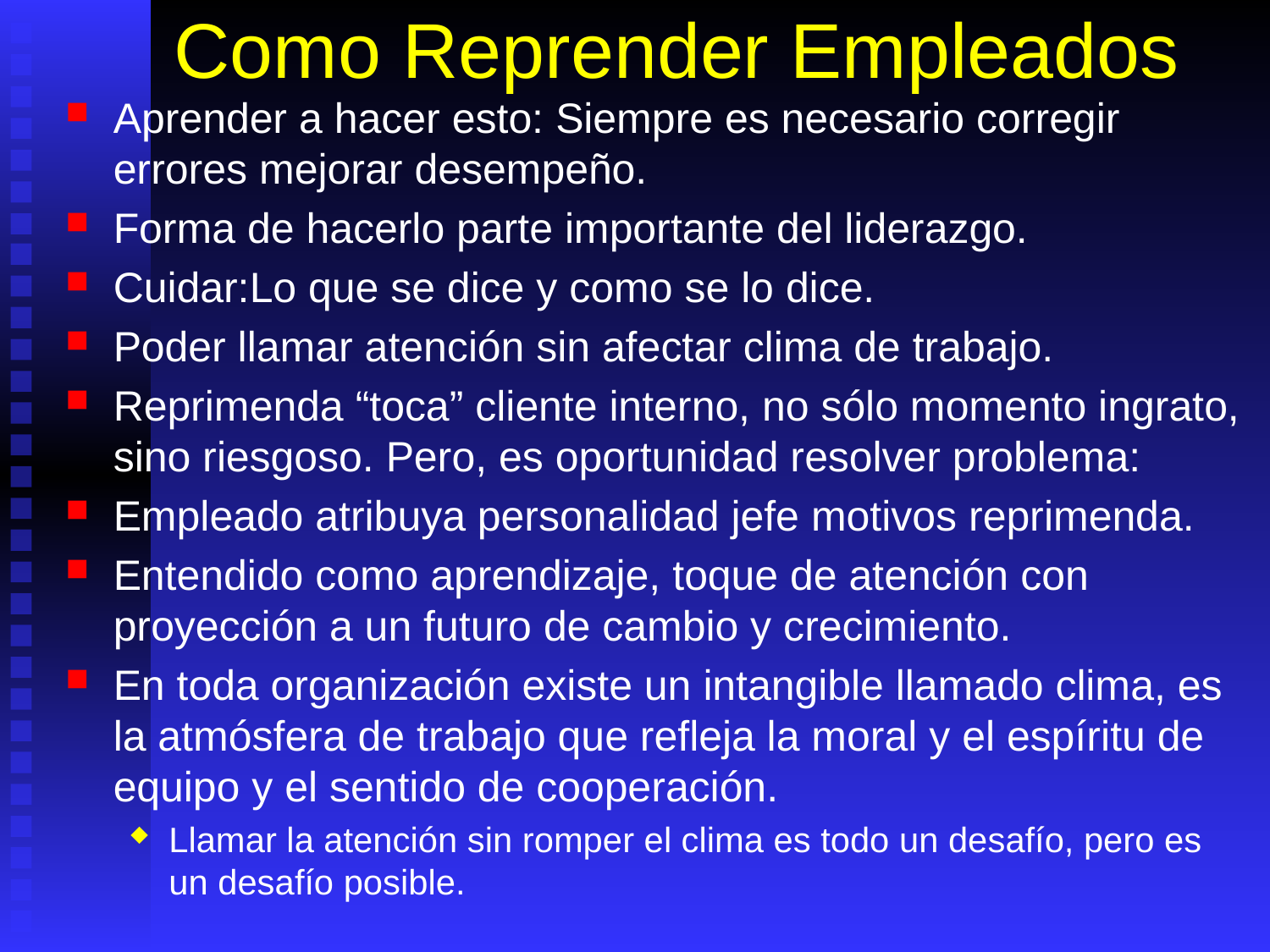

# Como Reprender Empleados
Aprender a hacer esto: Siempre es necesario corregir errores mejorar desempeño.
Forma de hacerlo parte importante del liderazgo.
Cuidar:Lo que se dice y como se lo dice.
Poder llamar atención sin afectar clima de trabajo.
Reprimenda “toca” cliente interno, no sólo momento ingrato, sino riesgoso. Pero, es oportunidad resolver problema:
Empleado atribuya personalidad jefe motivos reprimenda.
Entendido como aprendizaje, toque de atención con proyección a un futuro de cambio y crecimiento.
En toda organización existe un intangible llamado clima, es la atmósfera de trabajo que refleja la moral y el espíritu de equipo y el sentido de cooperación.
Llamar la atención sin romper el clima es todo un desafío, pero es un desafío posible.